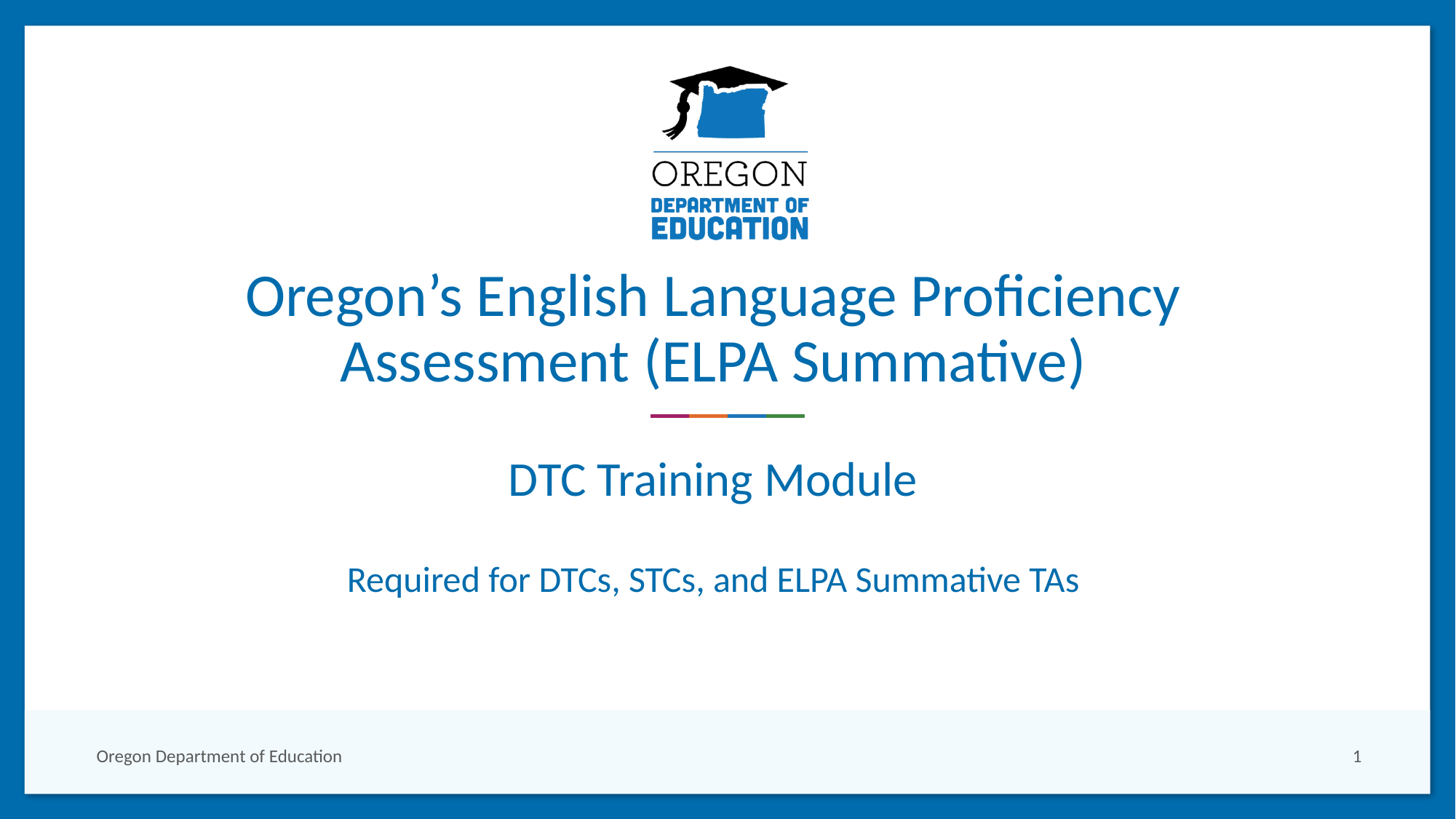

# Oregon’s English Language Proficiency Assessment (ELPA Summative) DTC Training Module
Required for DTCs, STCs, and ELPA Summative TAs
Oregon Department of Education
1